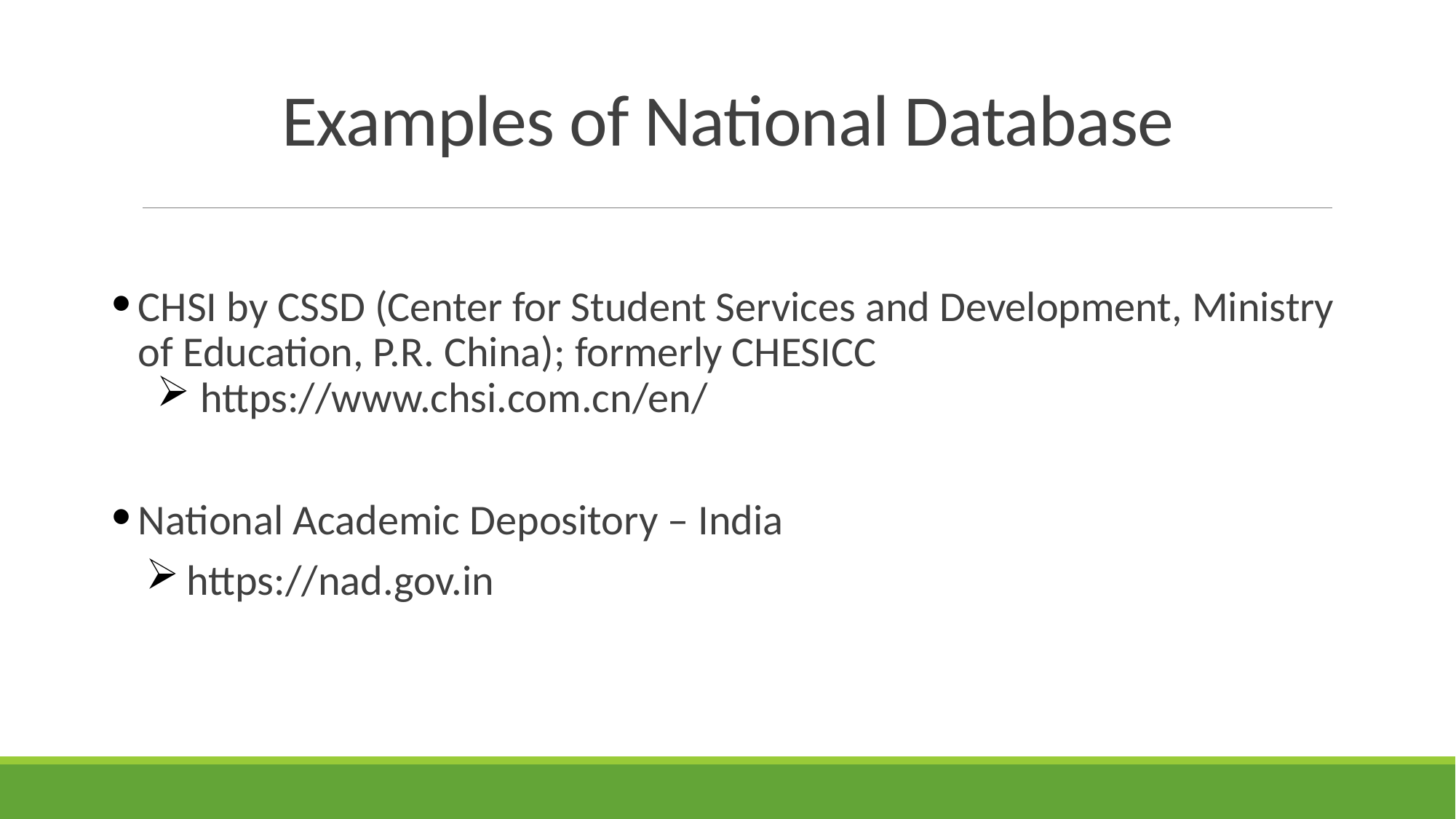

# Examples of National Database
CHSI by CSSD (Center for Student Services and Development, Ministry of Education, P.R. China); formerly CHESICC
 https://www.chsi.com.cn/en/

National Academic Depository – India
https://nad.gov.in